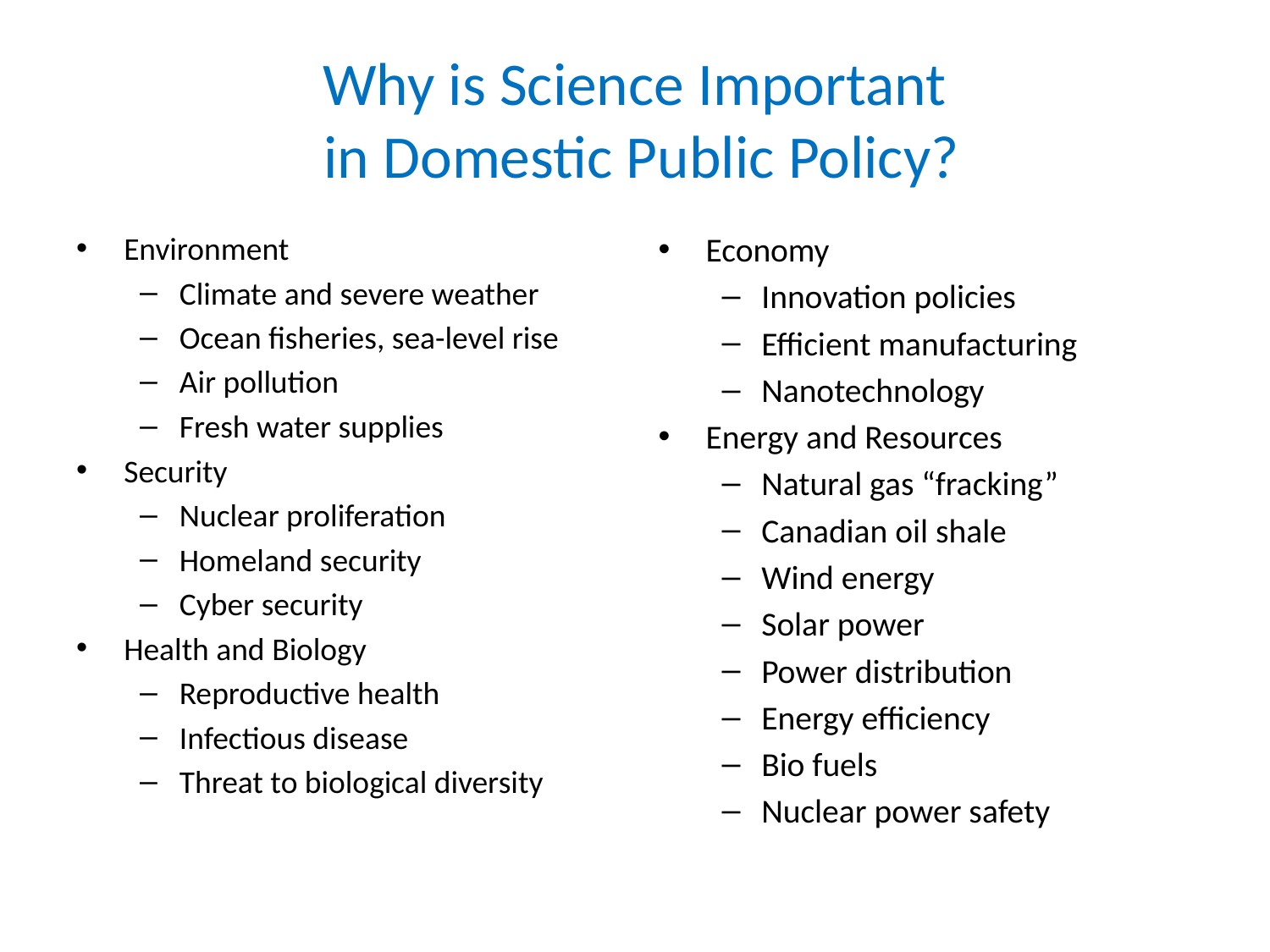

# Why is Science Important in Domestic Public Policy?
Environment
Climate and severe weather
Ocean fisheries, sea-level rise
Air pollution
Fresh water supplies
Security
Nuclear proliferation
Homeland security
Cyber security
Health and Biology
Reproductive health
Infectious disease
Threat to biological diversity

Economy
Innovation policies
Efficient manufacturing
Nanotechnology
Energy and Resources
Natural gas “fracking”
Canadian oil shale
Wind energy
Solar power
Power distribution
Energy efficiency
Bio fuels
Nuclear power safety